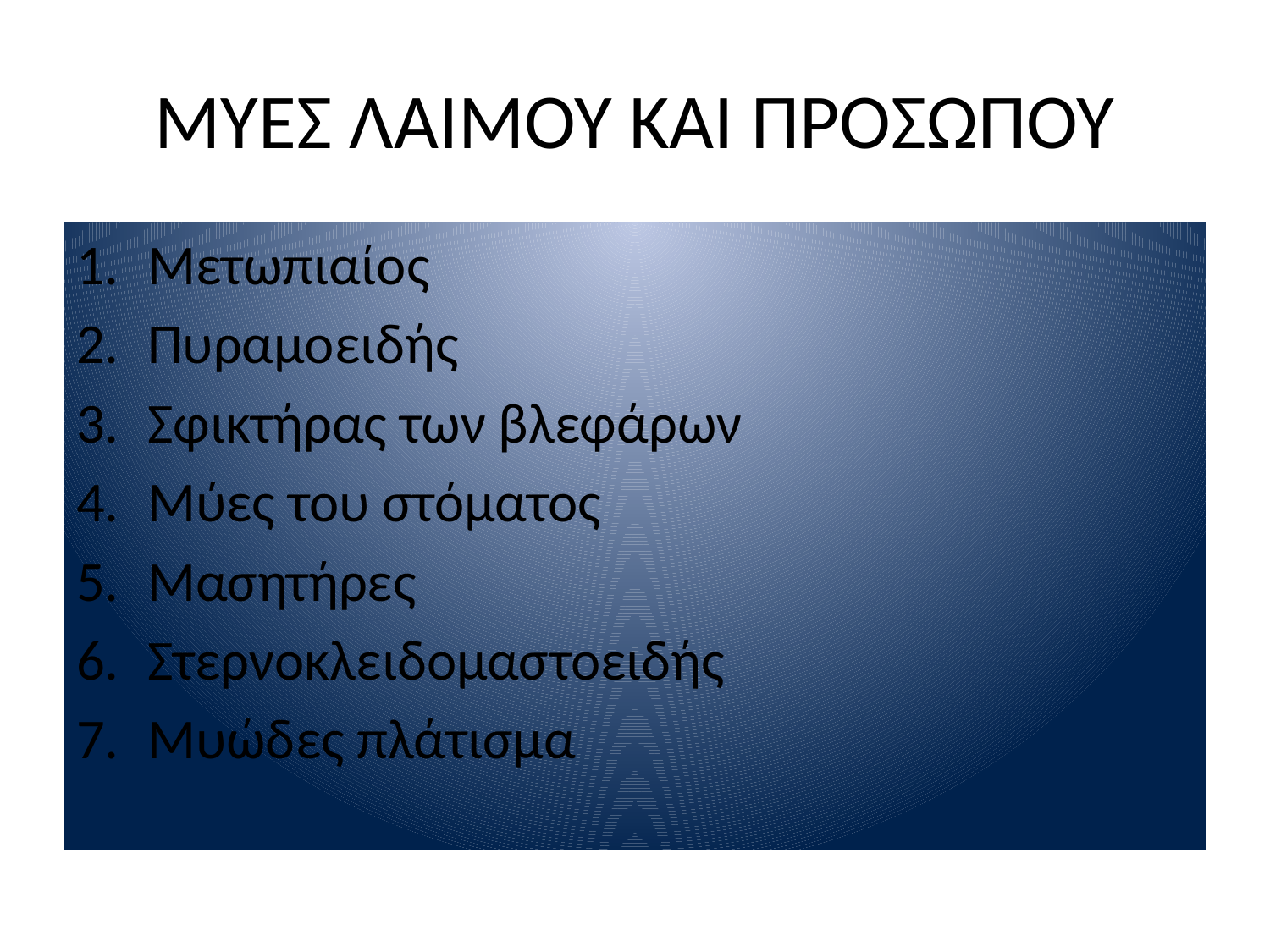

# ΜΥΕΣ ΛΑΙΜΟΥ ΚΑΙ ΠΡΟΣΩΠΟΥ
Μετωπιαίος
Πυραμοειδής
Σφικτήρας των βλεφάρων
Μύες του στόματος
Μασητήρες
Στερνοκλειδομαστοειδής
Μυώδες πλάτισμα